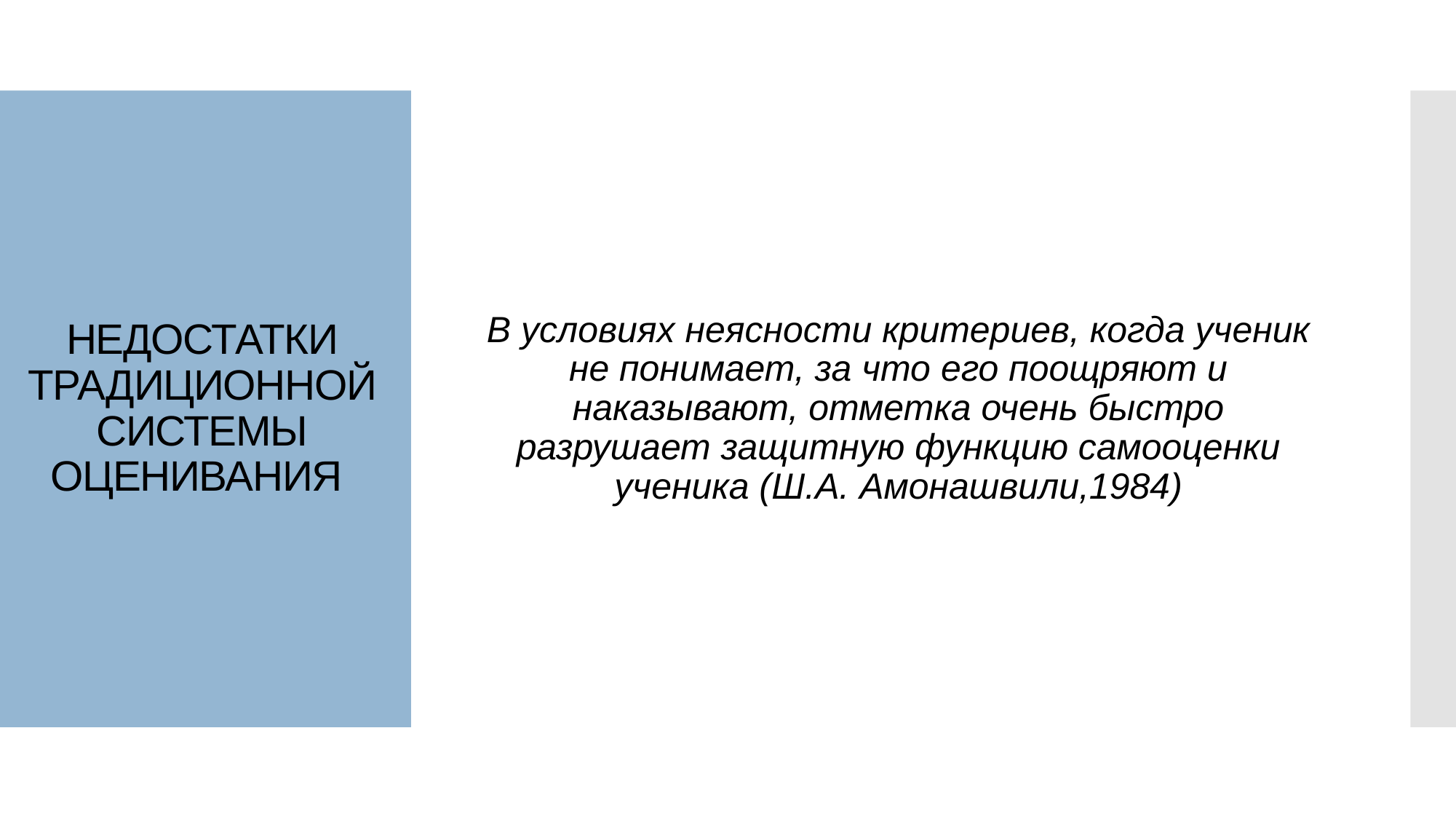

В условиях неясности критериев, когда ученик не понимает, за что его поощряют и наказывают, отметка очень быстро разрушает защитную функцию самооценки ученика (Ш.А. Амонашвили,1984)
# НЕДОСТАТКИ ТРАДИЦИОННОЙ СИСТЕМЫ ОЦЕНИВАНИЯ